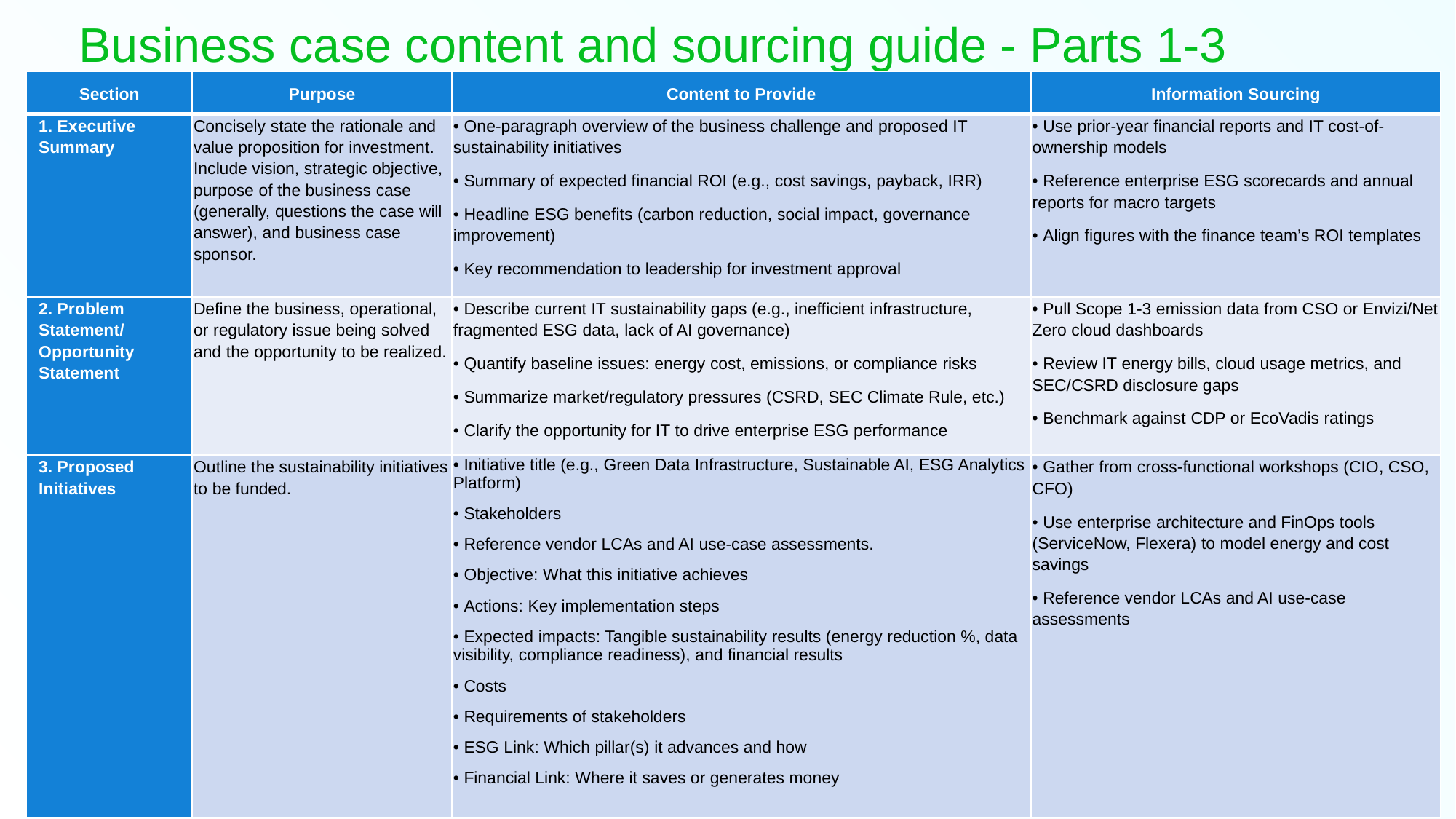

# Business case content and sourcing guide - Parts 1-3
| Section | Purpose | Content to Provide | Information Sourcing |
| --- | --- | --- | --- |
| 1. Executive Summary | Concisely state the rationale and value proposition for investment. Include vision, strategic objective, purpose of the business case (generally, questions the case will answer), and business case sponsor. | • One-paragraph overview of the business challenge and proposed IT sustainability initiatives • Summary of expected financial ROI (e.g., cost savings, payback, IRR) • Headline ESG benefits (carbon reduction, social impact, governance improvement) • Key recommendation to leadership for investment approval | • Use prior-year financial reports and IT cost-of-ownership models • Reference enterprise ESG scorecards and annual reports for macro targets • Align figures with the finance team’s ROI templates |
| 2. Problem Statement/ Opportunity Statement | Define the business, operational, or regulatory issue being solved and the opportunity to be realized. | • Describe current IT sustainability gaps (e.g., inefficient infrastructure, fragmented ESG data, lack of AI governance) • Quantify baseline issues: energy cost, emissions, or compliance risks • Summarize market/regulatory pressures (CSRD, SEC Climate Rule, etc.) • Clarify the opportunity for IT to drive enterprise ESG performance | • Pull Scope 1-3 emission data from CSO or Envizi/Net Zero cloud dashboards • Review IT energy bills, cloud usage metrics, and SEC/CSRD disclosure gaps • Benchmark against CDP or EcoVadis ratings |
| 3. Proposed Initiatives | Outline the sustainability initiatives to be funded. | • Initiative title (e.g., Green Data Infrastructure, Sustainable AI, ESG Analytics Platform) • Stakeholders • Reference vendor LCAs and AI use-case assessments. • Objective: What this initiative achieves • Actions: Key implementation steps • Expected impacts: Tangible sustainability results (energy reduction %, data visibility, compliance readiness), and financial results • Costs • Requirements of stakeholders • ESG Link: Which pillar(s) it advances and how • Financial Link: Where it saves or generates money | • Gather from cross-functional workshops (CIO, CSO, CFO) • Use enterprise architecture and FinOps tools (ServiceNow, Flexera) to model energy and cost savings • Reference vendor LCAs and AI use-case assessments |
7